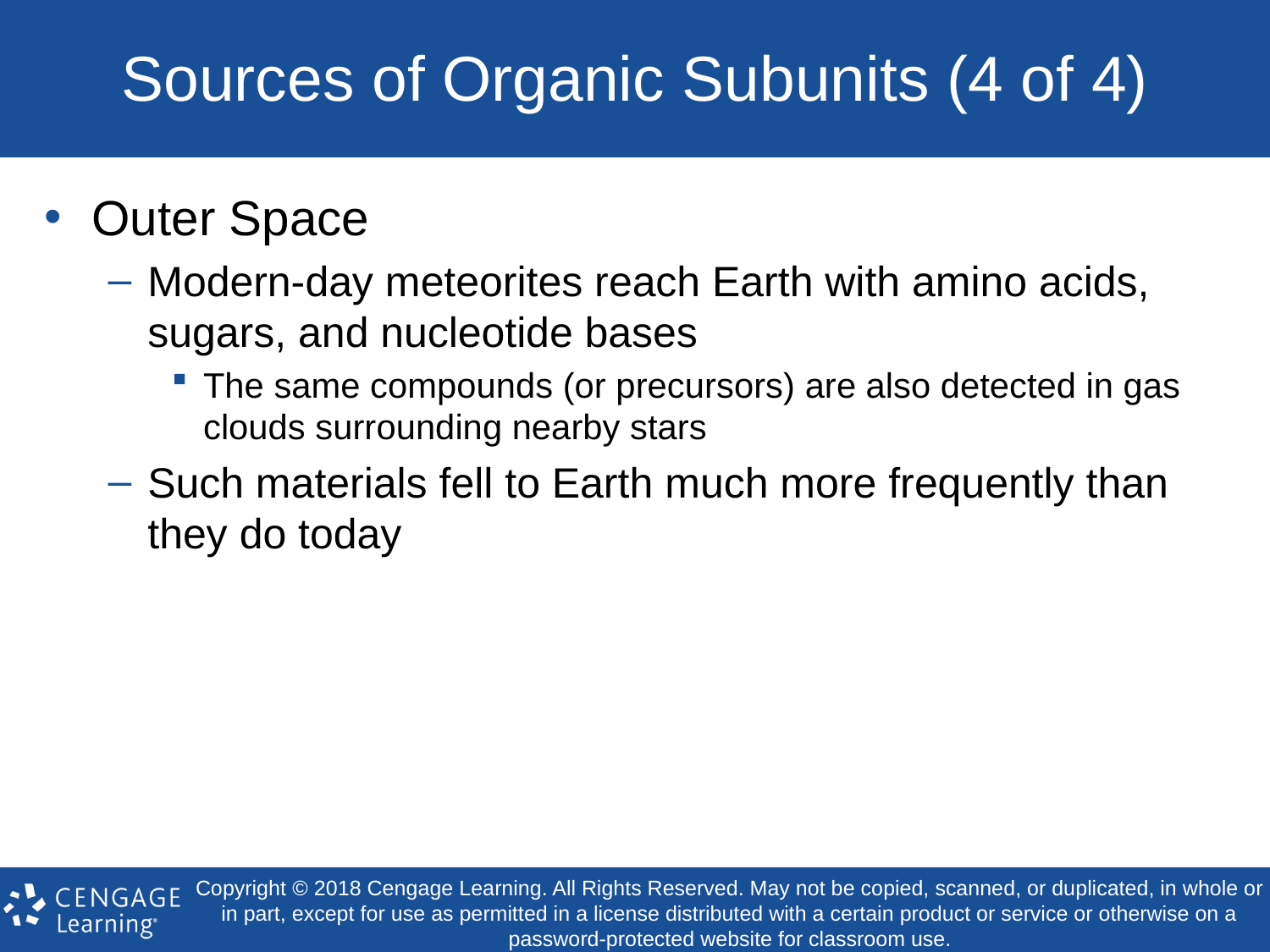

# Sources of Organic Subunits (4 of 4)
Outer Space
Modern-day meteorites reach Earth with amino acids, sugars, and nucleotide bases
The same compounds (or precursors) are also detected in gas clouds surrounding nearby stars
Such materials fell to Earth much more frequently than they do today